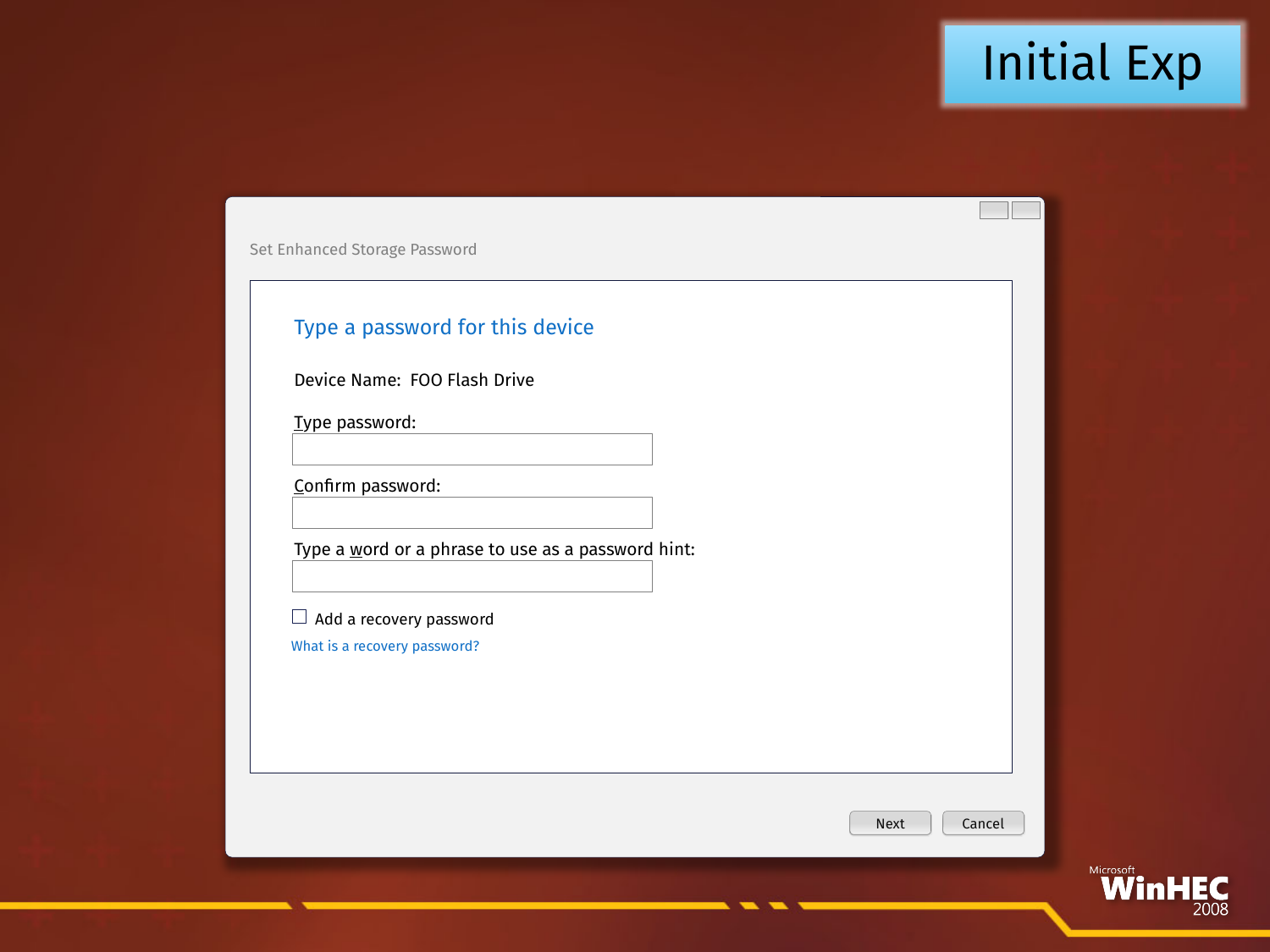

Initial Exp

Set Enhanced Storage Password

Type a password for this device
Device Name:  FOO Flash Drive
Type password:

Confirm password:

Type a word or a phrase to use as a password hint:

Add a recovery password

What is a recovery password?
Next
Cancel